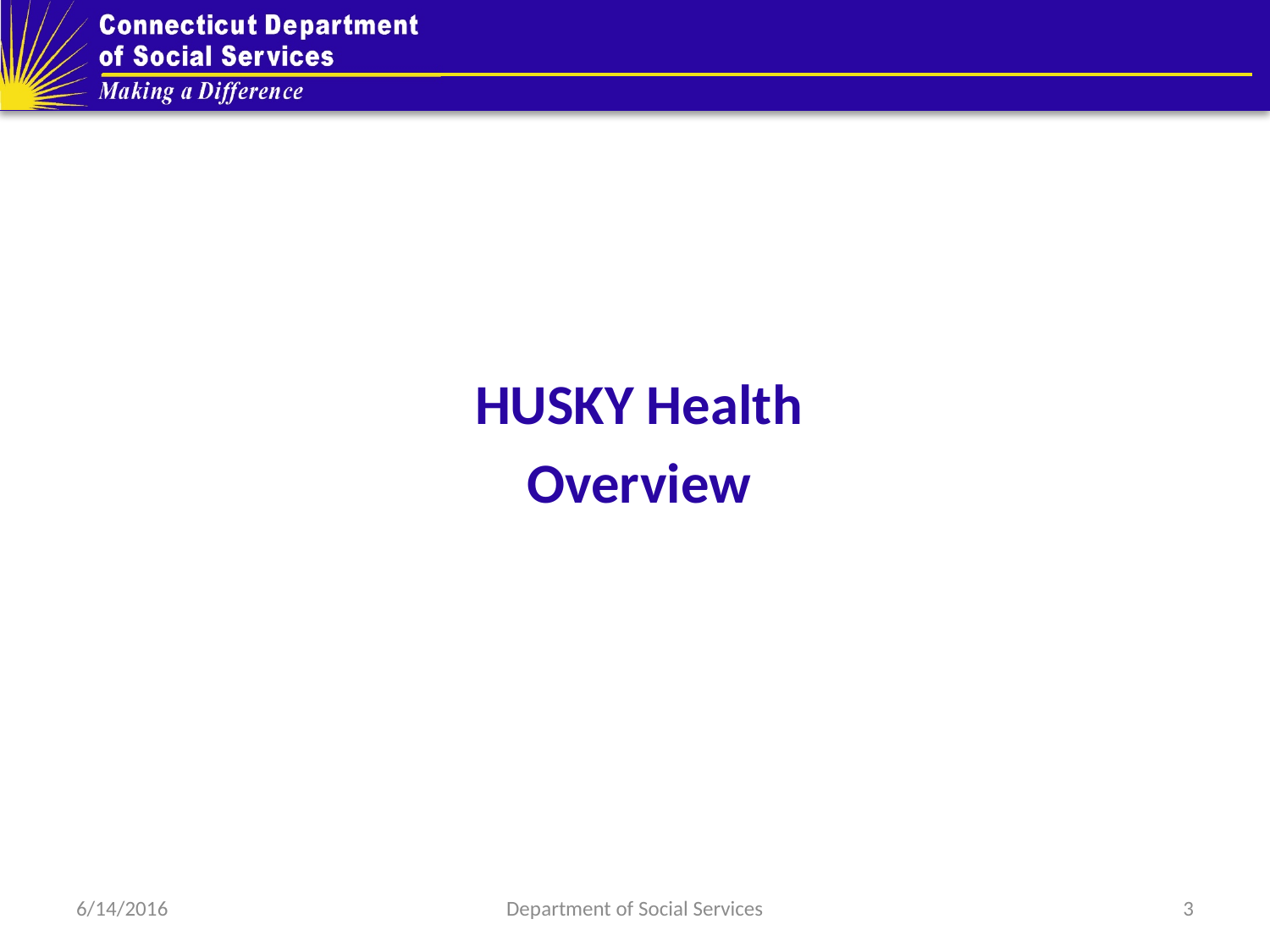

#

HUSKY Health
Overview

6/14/2016
Department of Social Services
3